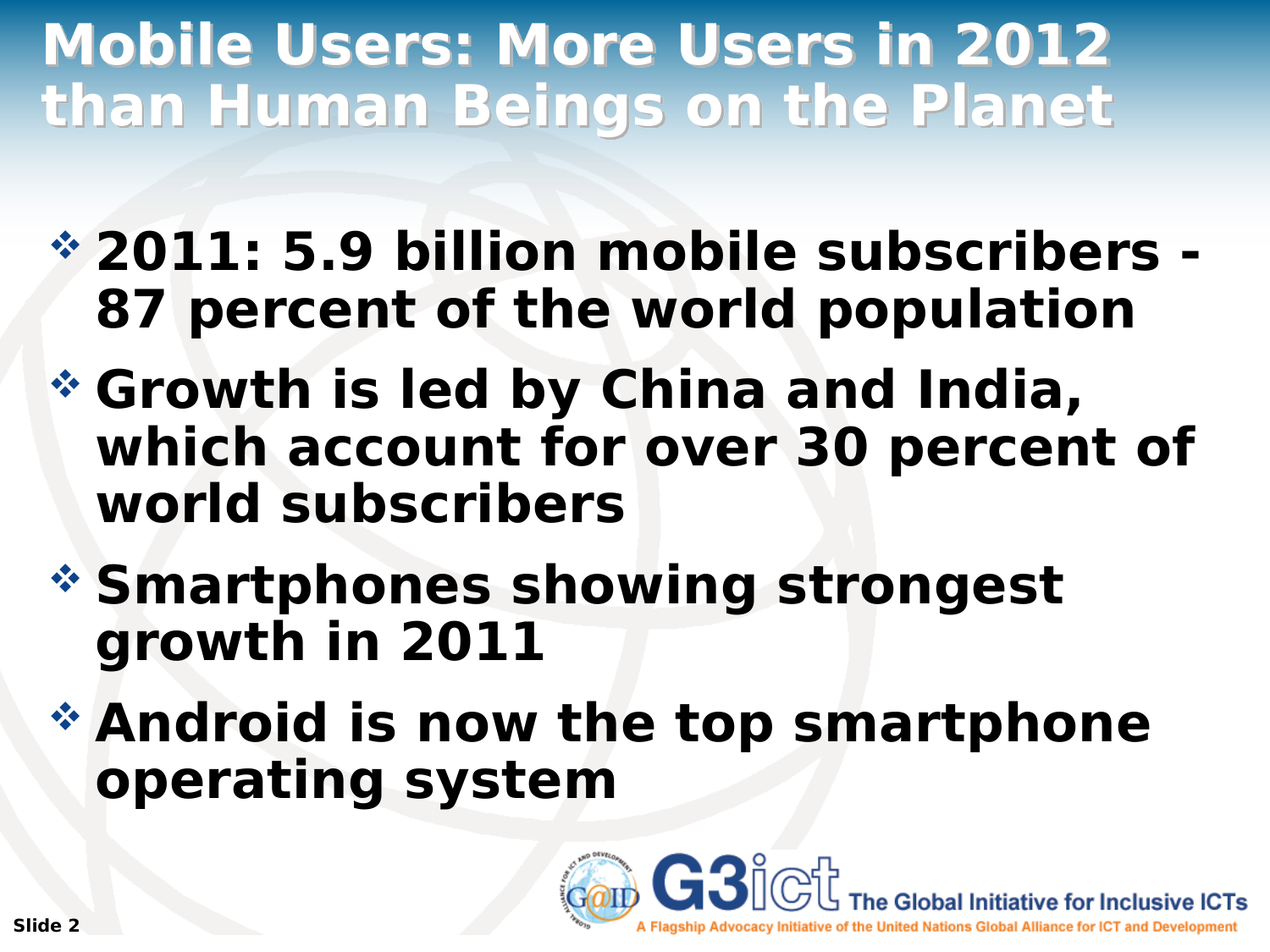

# Mobile Users: More Users in 2012 than Human Beings on the Planet
2011: 5.9 billion mobile subscribers - 87 percent of the world population
Growth is led by China and India, which account for over 30 percent of world subscribers
Smartphones showing strongest growth in 2011
Android is now the top smartphone operating system